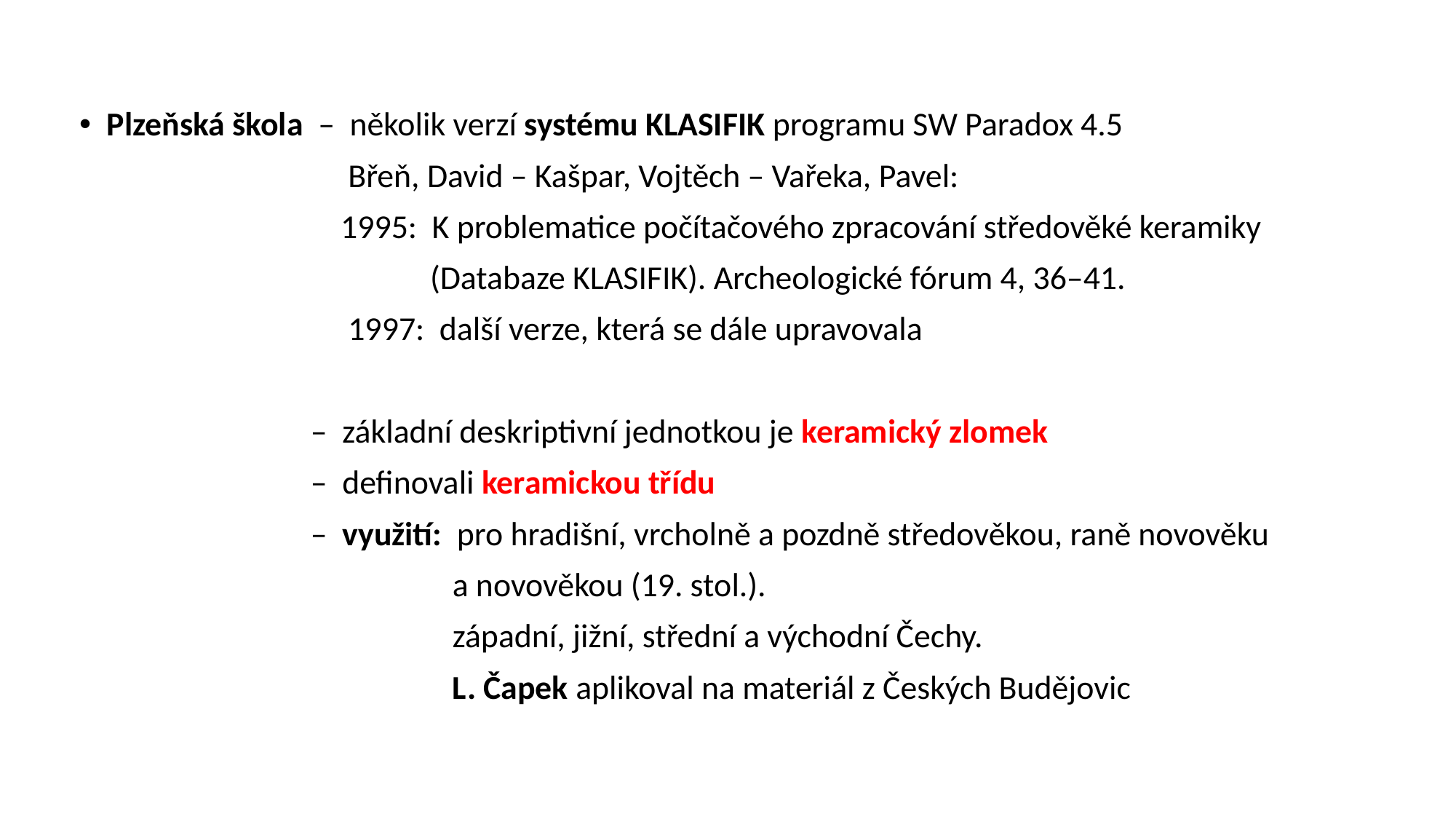

Plzeňská škola  –  několik verzí systému KLASIFIK programu SW Paradox 4.5
                                    Břeň, David – Kašpar, Vojtěch – Vařeka, Pavel:
                                   1995:  K problematice počítačového zpracování středověké keramiky
                                               (Databaze KLASIFIK). Archeologické fórum 4, 36–41.
                                    1997:  další verze, která se dále upravovala

                               –  základní deskriptivní jednotkou je keramický zlomek
                               –  definovali keramickou třídu
                               –  využití:  pro hradišní, vrcholně a pozdně středověkou, raně novověku
                                                  a novověkou (19. stol.).
                                                  západní, jižní, střední a východní Čechy.
                                                  L. Čapek aplikoval na materiál z Českých Budějovic